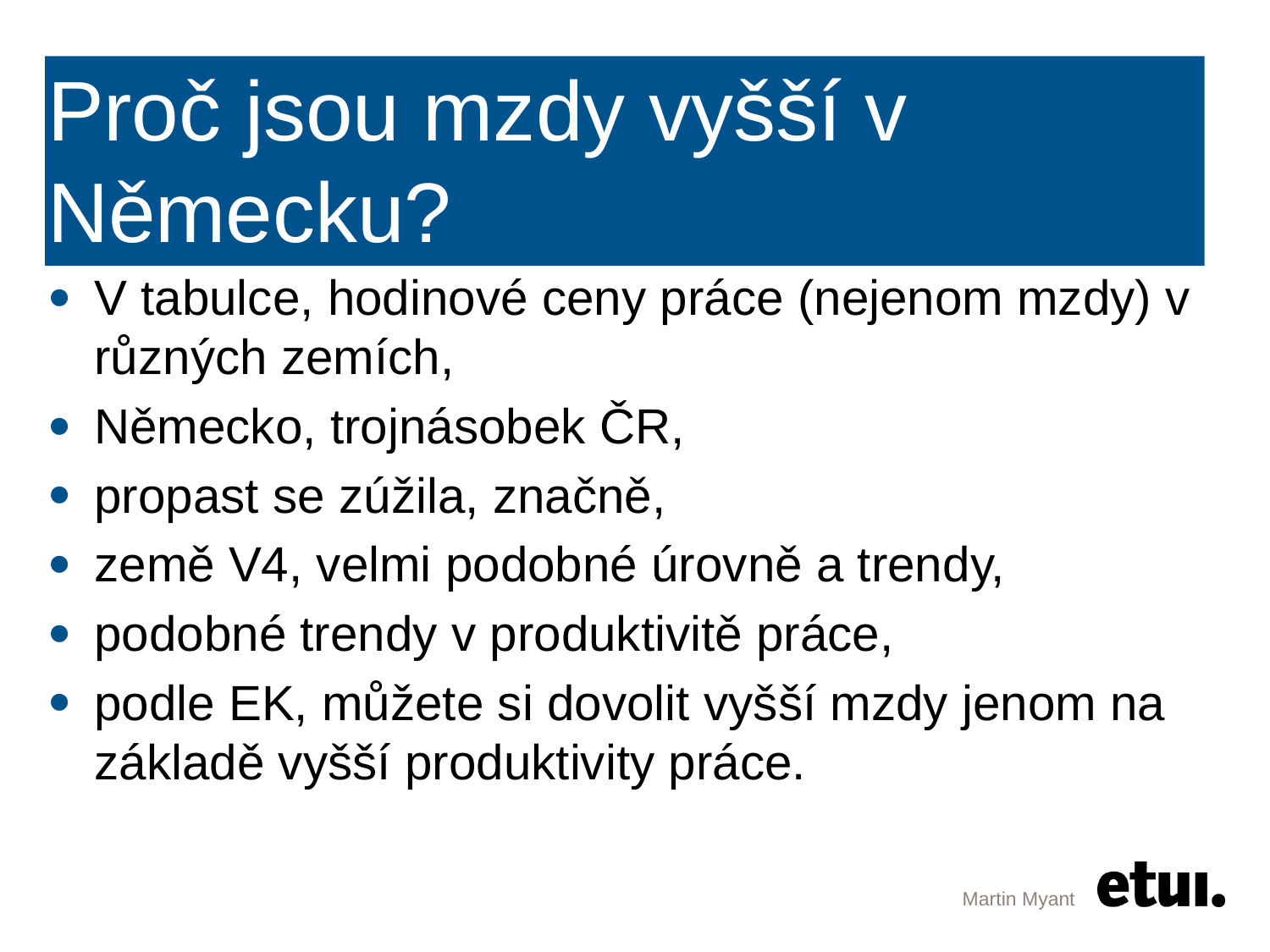

# Proč jsou mzdy vyšší v Německu?
V tabulce, hodinové ceny práce (nejenom mzdy) v různých zemích,
Německo, trojnásobek ČR,
propast se zúžila, značně,
země V4, velmi podobné úrovně a trendy,
podobné trendy v produktivitě práce,
podle EK, můžete si dovolit vyšší mzdy jenom na základě vyšší produktivity práce.

Martin Myant